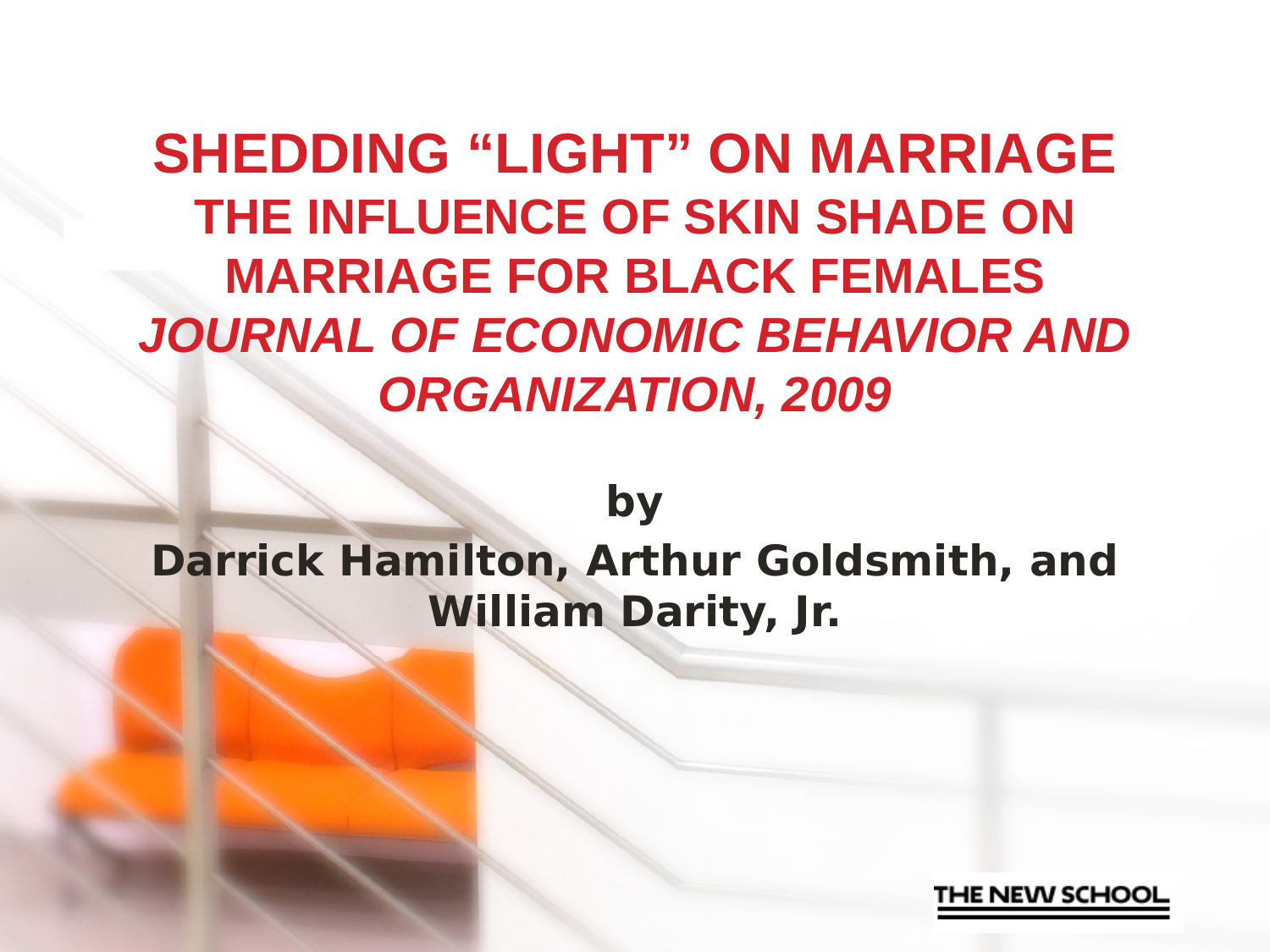

# Shedding “Light” on Marriage The Influence of Skin Shade on Marriage for Black Females Journal of Economic Behavior and Organization, 2009
by
Darrick Hamilton, Arthur Goldsmith, and William Darity, Jr.